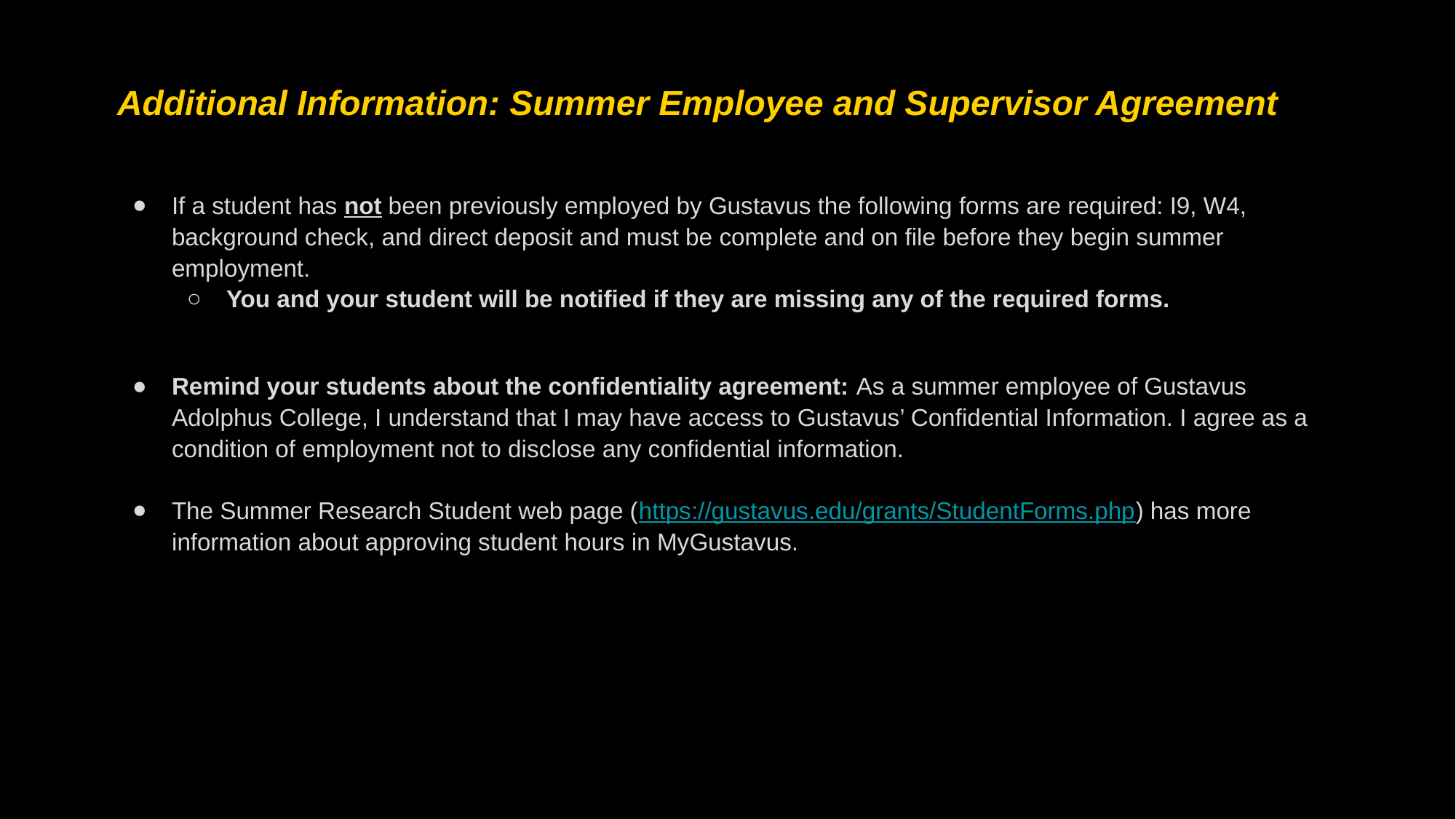

Additional Information: Summer Employee and Supervisor Agreement

If a student has not been previously employed by Gustavus the following forms are required: I9, W4, background check, and direct deposit and must be complete and on file before they begin summer employment.
You and your student will be notified if they are missing any of the required forms.

Remind your students about the confidentiality agreement: As a summer employee of Gustavus Adolphus College, I understand that I may have access to Gustavus’ Confidential Information. I agree as a condition of employment not to disclose any confidential information.

The Summer Research Student web page (https://gustavus.edu/grants/StudentForms.php) has more information about approving student hours in MyGustavus.